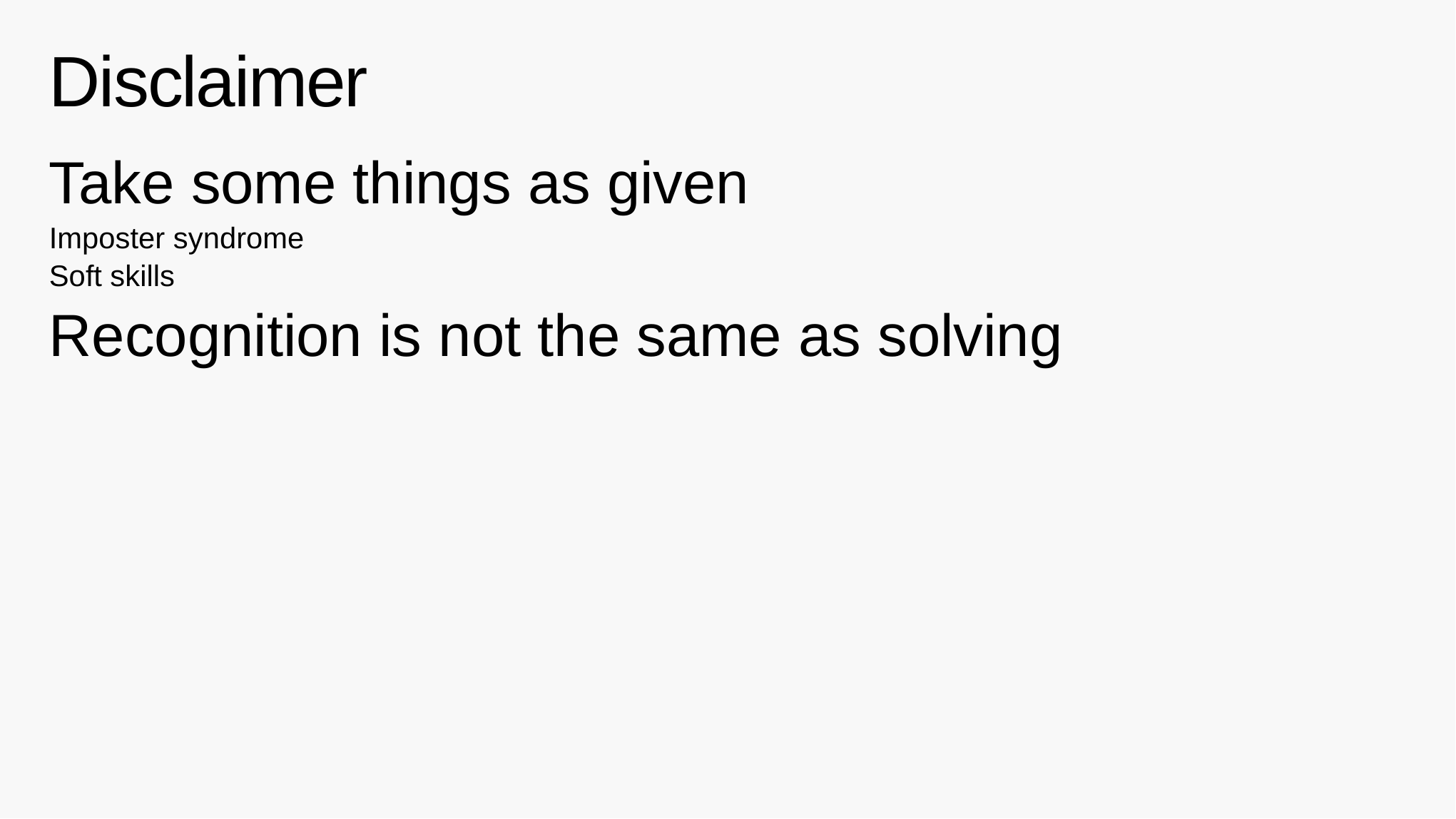

# Disclaimer
Take some things as given
Imposter syndrome
Soft skills
Recognition is not the same as solving